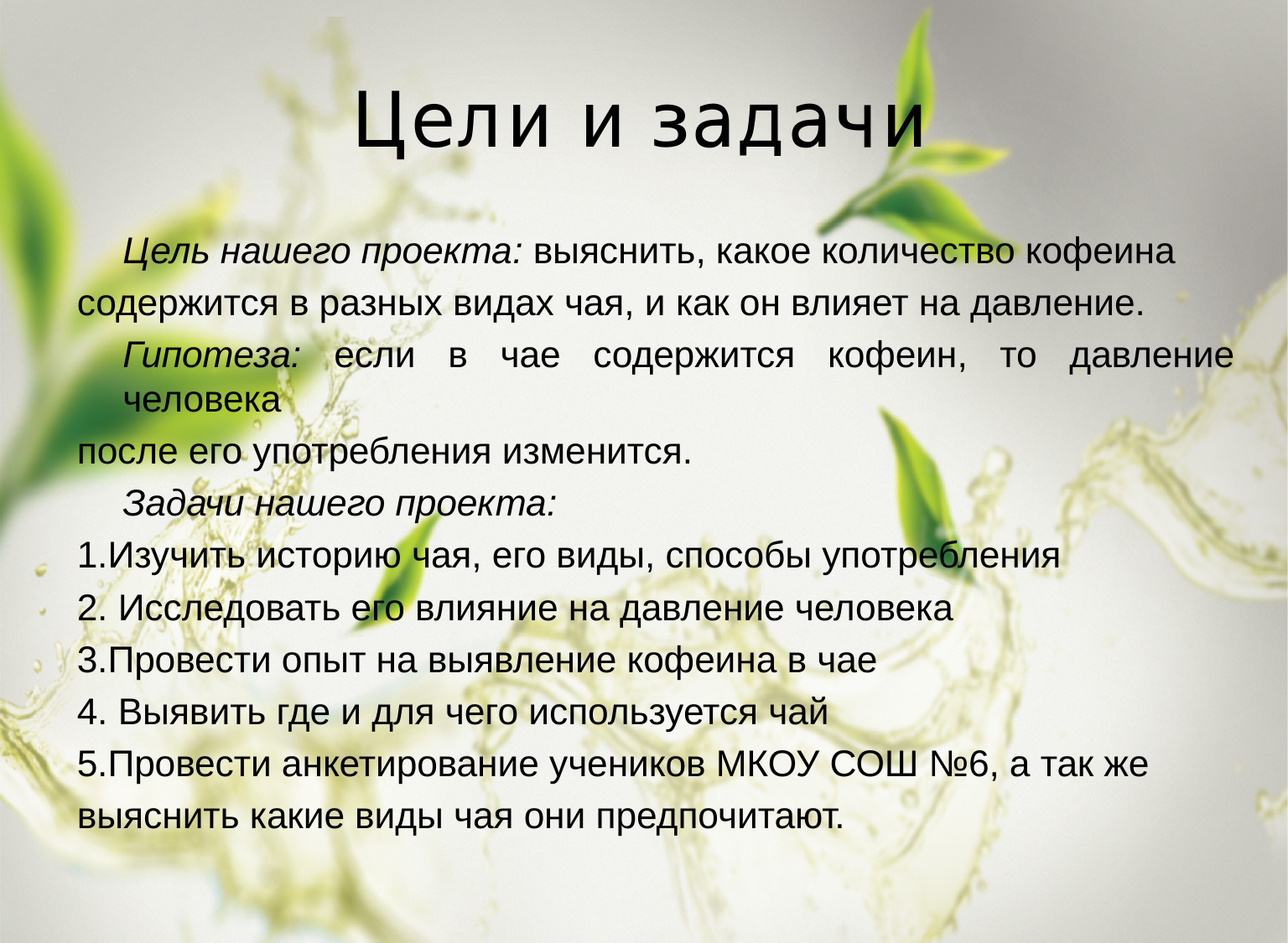

# Цели и задачи
	Цель нашего проекта: выяснить, какое количество кофеина
содержится в разных видах чая, и как он влияет на давление.
	Гипотеза: если в чае содержится кофеин, то давление человека
после его употребления изменится.
	Задачи нашего проекта:
1.Изучить историю чая, его виды, способы употребления
2. Исследовать его влияние на давление человека
3.Провести опыт на выявление кофеина в чае
4. Выявить где и для чего используется чай
5.Провести анкетирование учеников МКОУ СОШ №6, а так же
выяснить какие виды чая они предпочитают.